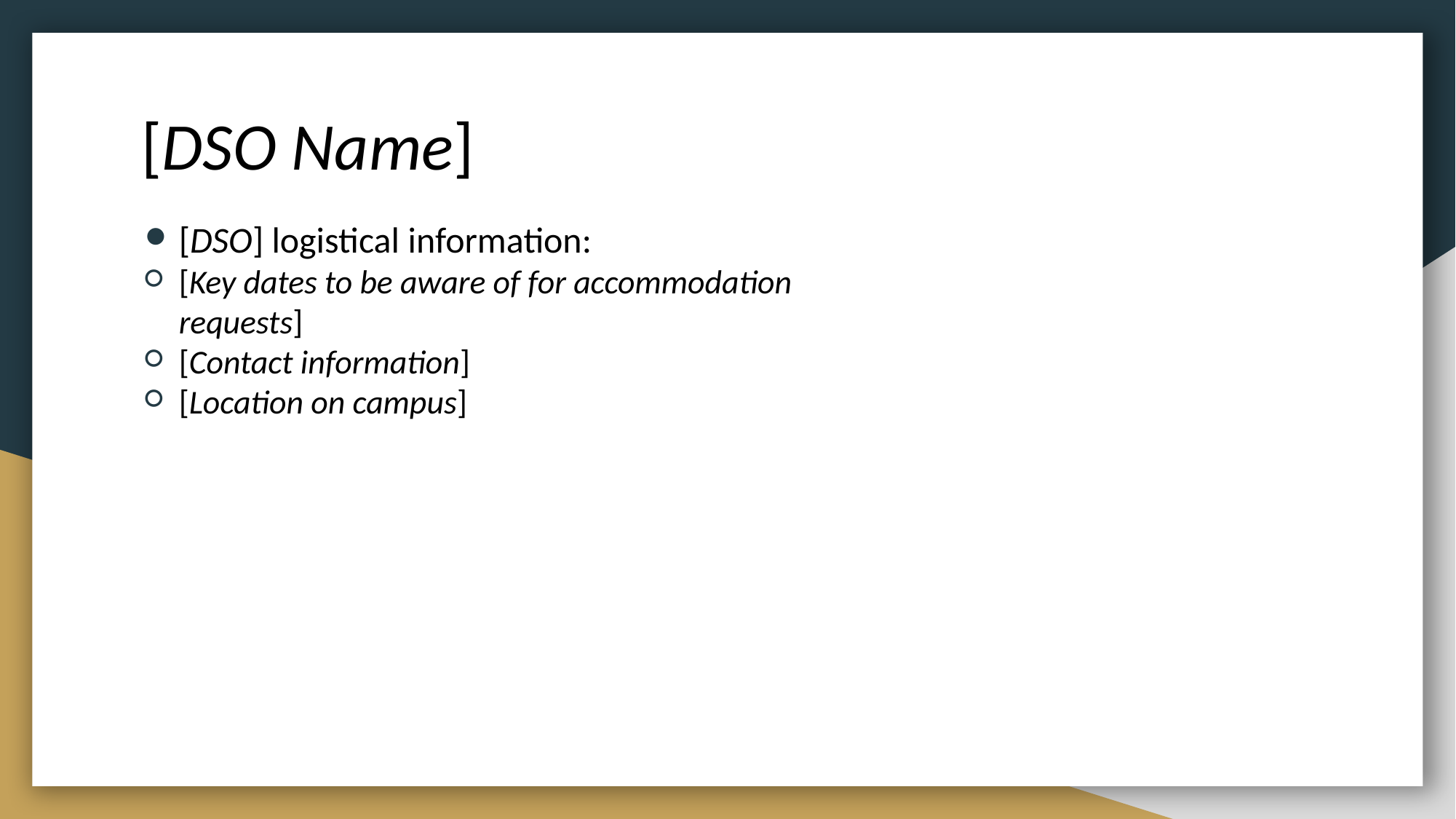

# [DSO Name]
[DSO] logistical information:
[Key dates to be aware of for accommodation requests]
[Contact information]
[Location on campus]